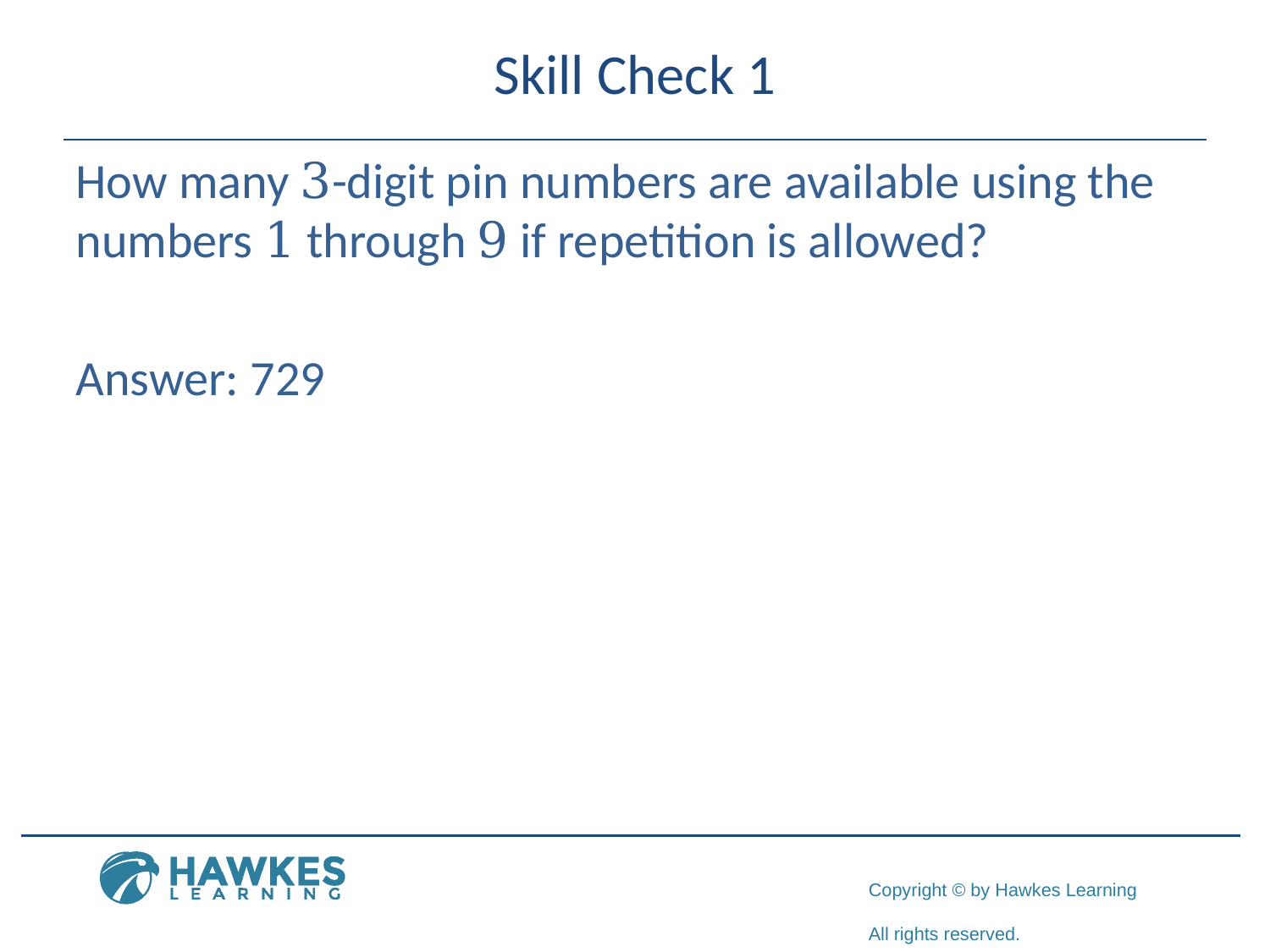

# Skill Check 1
How many 3-digit pin numbers are available using the numbers 1 through 9 if repetition is allowed?

Answer: 729